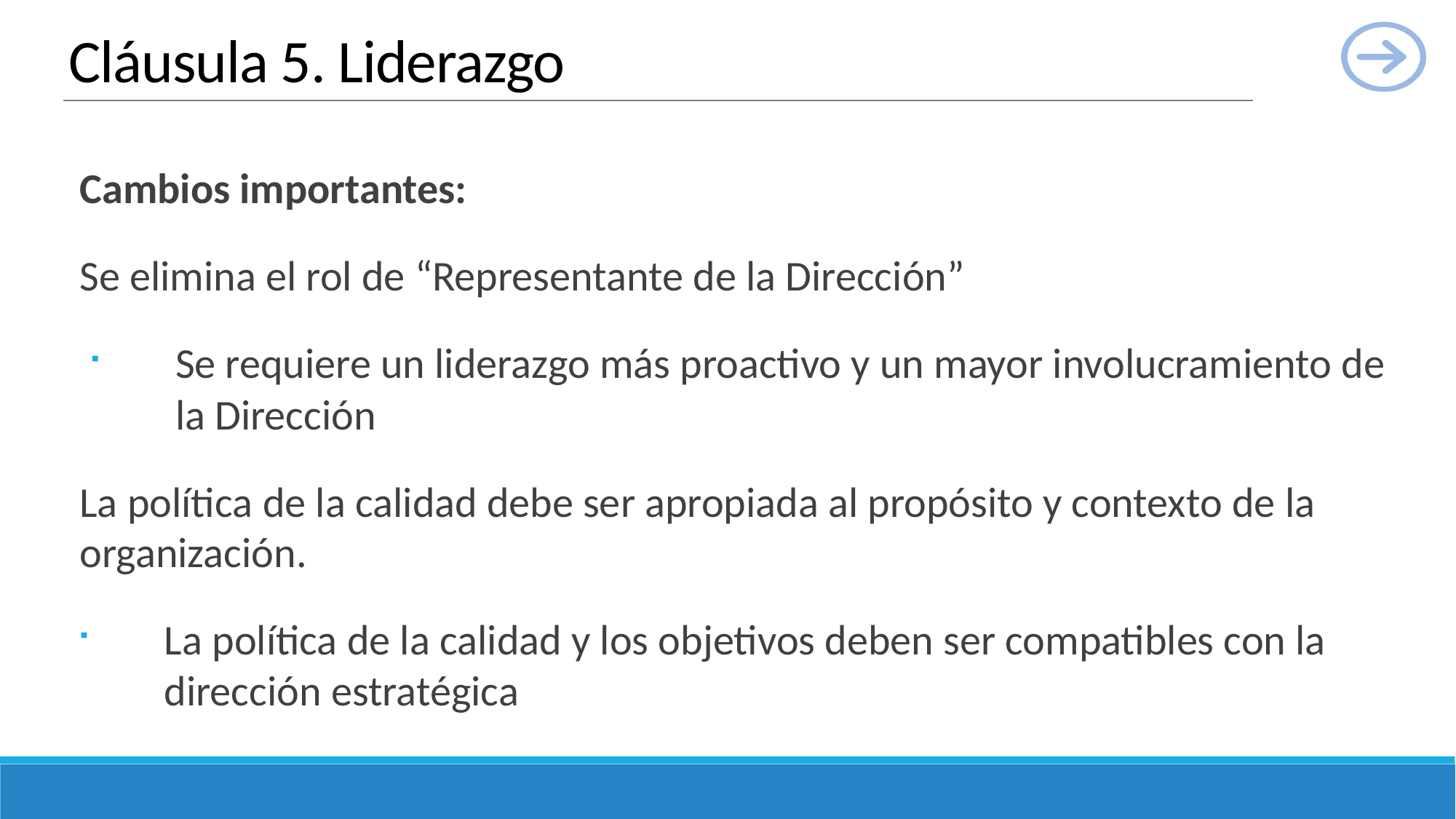

# Cláusula 5. Liderazgo
Cambios importantes:
Se elimina el rol de “Representante de la Dirección”
Se requiere un liderazgo más proactivo y un mayor involucramiento de la Dirección
La política de la calidad debe ser apropiada al propósito y contexto de la organización.
La política de la calidad y los objetivos deben ser compatibles con la dirección estratégica